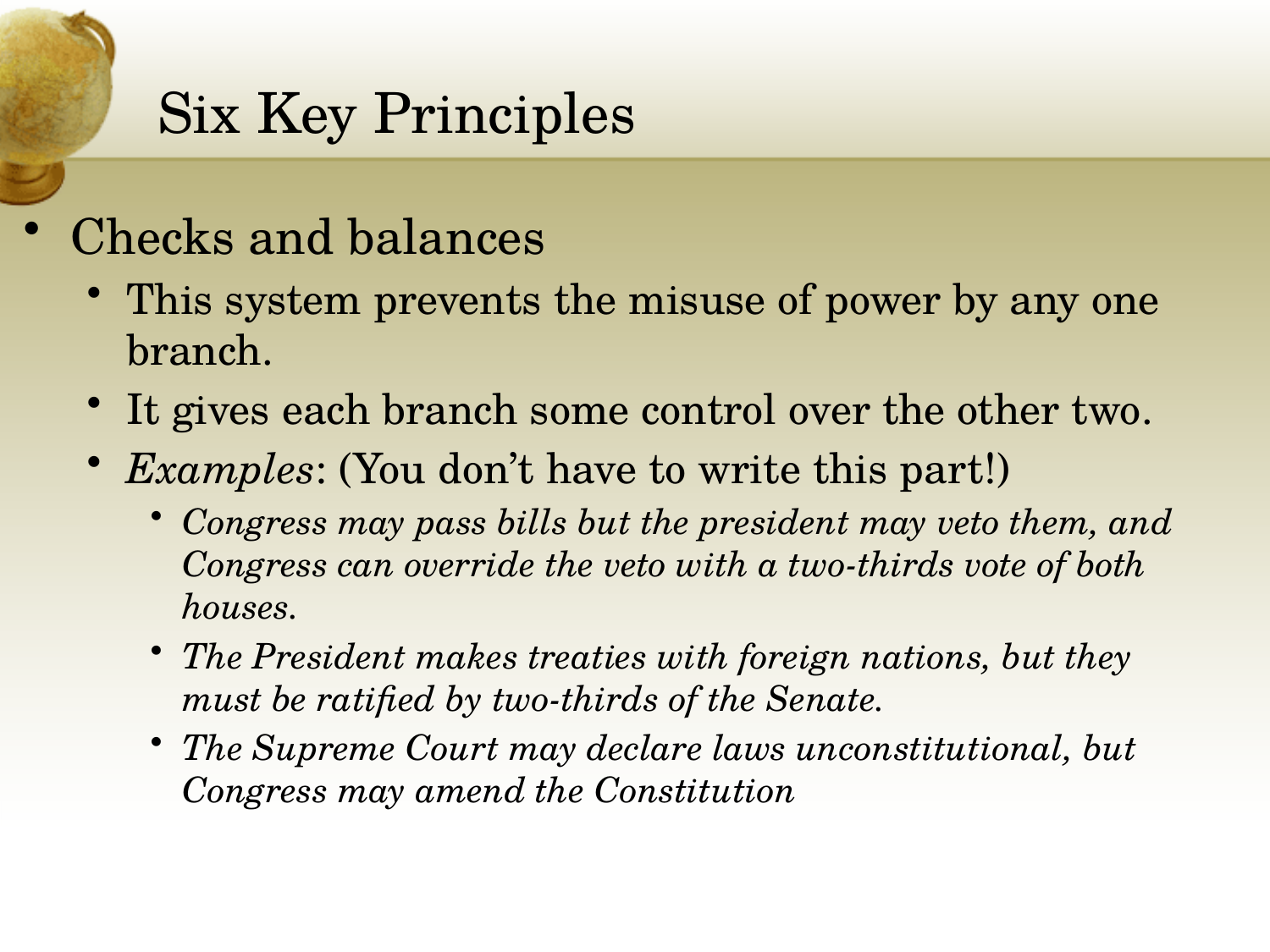

# Six Key Principles
Checks and balances
This system prevents the misuse of power by any one branch.
It gives each branch some control over the other two.
Examples: (You don’t have to write this part!)
Congress may pass bills but the president may veto them, and Congress can override the veto with a two-thirds vote of both houses.
The President makes treaties with foreign nations, but they must be ratified by two-thirds of the Senate.
The Supreme Court may declare laws unconstitutional, but Congress may amend the Constitution